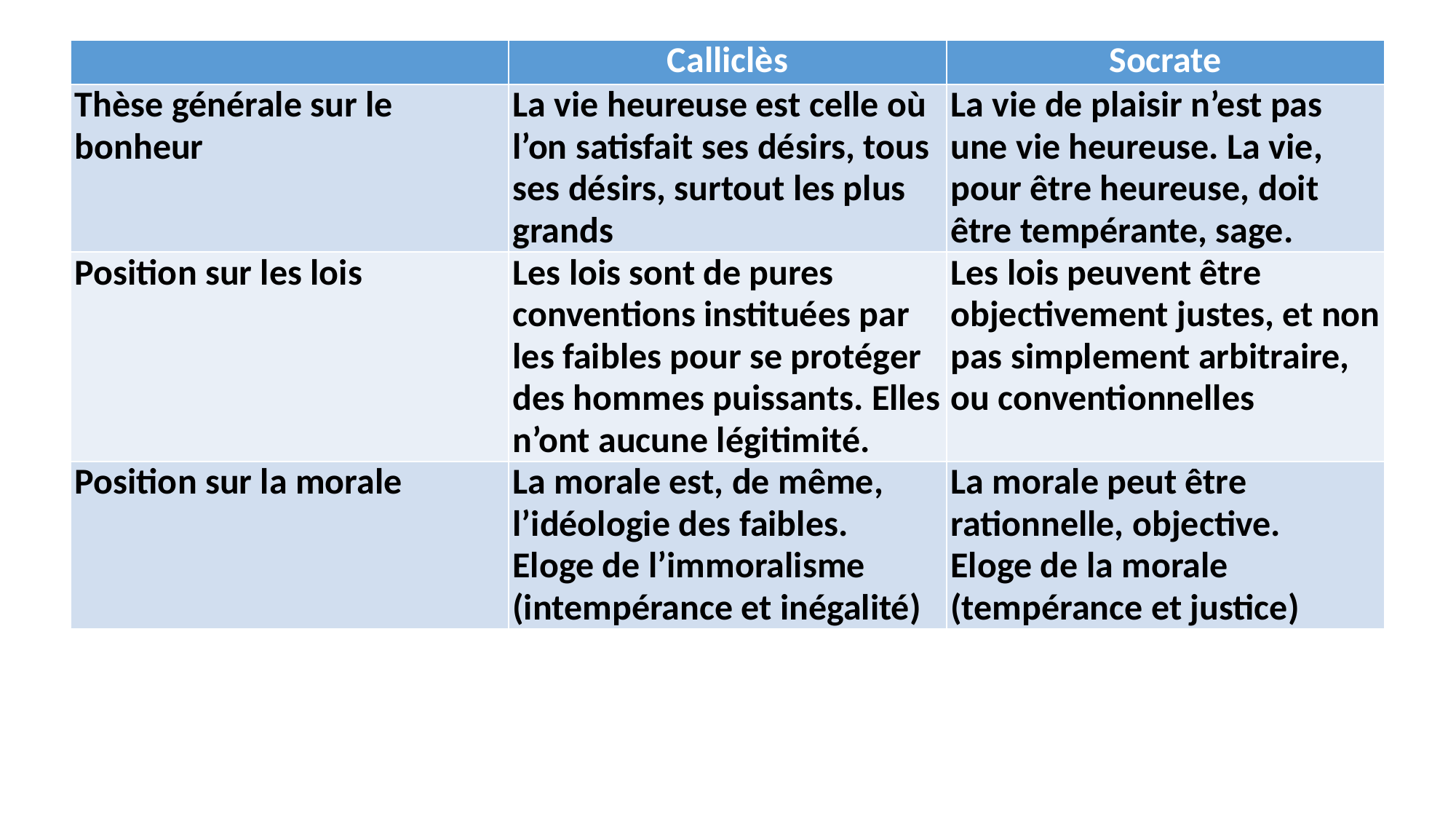

|  | Calliclès | Socrate |
| --- | --- | --- |
| Thèse générale sur le bonheur | La vie heureuse est celle où l’on satisfait ses désirs, tous ses désirs, surtout les plus grands | La vie de plaisir n’est pas une vie heureuse. La vie, pour être heureuse, doit être tempérante, sage. |
| Position sur les lois | Les lois sont de pures conventions instituées par les faibles pour se protéger des hommes puissants. Elles n’ont aucune légitimité. | Les lois peuvent être objectivement justes, et non pas simplement arbitraire, ou conventionnelles |
| Position sur la morale | La morale est, de même, l’idéologie des faibles. Eloge de l’immoralisme (intempérance et inégalité) | La morale peut être rationnelle, objective. Eloge de la morale (tempérance et justice) |